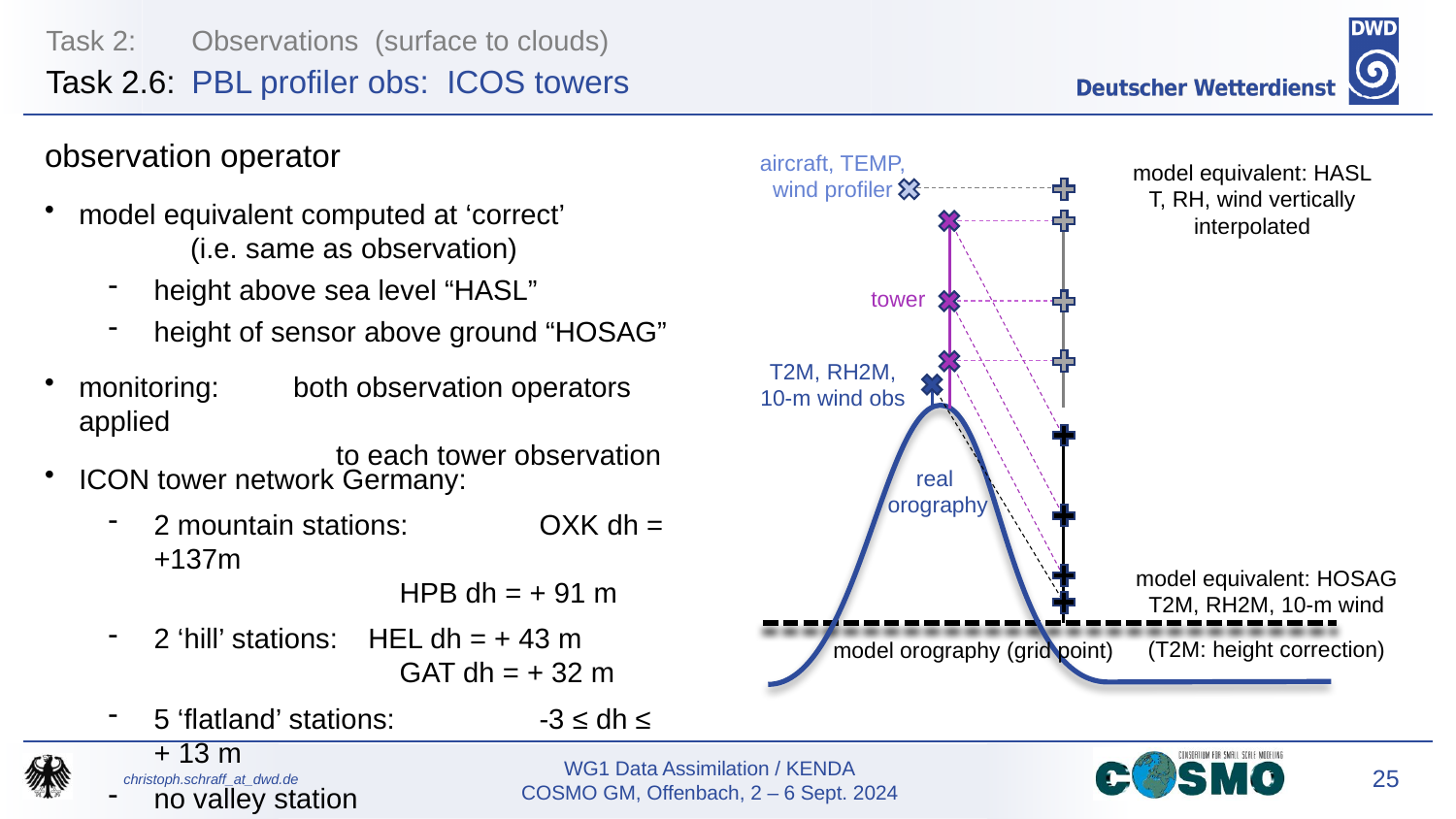

Task 2:	Observations  (surface to clouds)
Task 2.6:	PBL profiler obs:  ICOS towers
observation operator
aircraft, TEMP,
wind profiler

model equivalent: HASL
T, RH, wind vertically interpolated

model equivalent computed at ‘correct’
 	(i.e. same as observation)
height above sea level “HASL”
height of sensor above ground “HOSAG”

tower

T2M, RH2M, 10-m wind obs

model equivalent: HOSAG
T2M, RH2M, 10-m wind
(T2M: height correction)
monitoring: 	both observation operators applied
		to each tower observation

real
orography
model orography (grid point)
ICON tower network Germany:
2 mountain stations:	OXK dh = +137m
		HPB dh = + 91 m
2 ‘hill’ stations: 	HEL dh = + 43 m
		GAT dh = + 32 m
5 ‘flatland’ stations: 	-3 ≤ dh ≤ + 13 m
no valley station